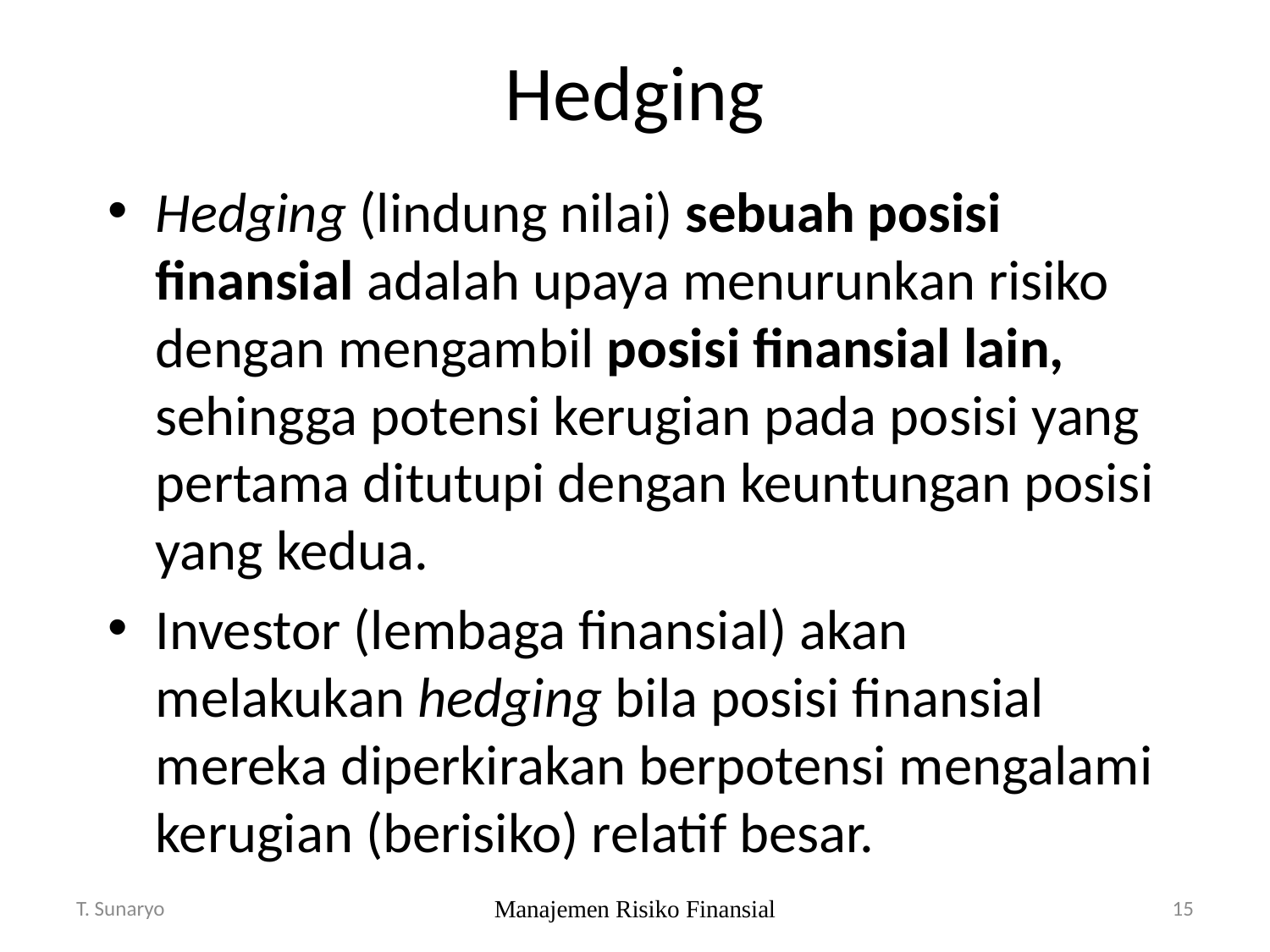

# Hedging
Hedging (lindung nilai) sebuah posisi  finansial adalah upaya menurunkan risiko dengan mengambil posisi finansial lain, sehingga potensi kerugian pada posisi yang pertama ditutupi dengan keuntungan posisi yang kedua.
Investor (lembaga finansial) akan melakukan hedging bila posisi finansial mereka diperkirakan berpotensi mengalami kerugian (berisiko) relatif besar.
T. Sunaryo
Manajemen Risiko Finansial
15